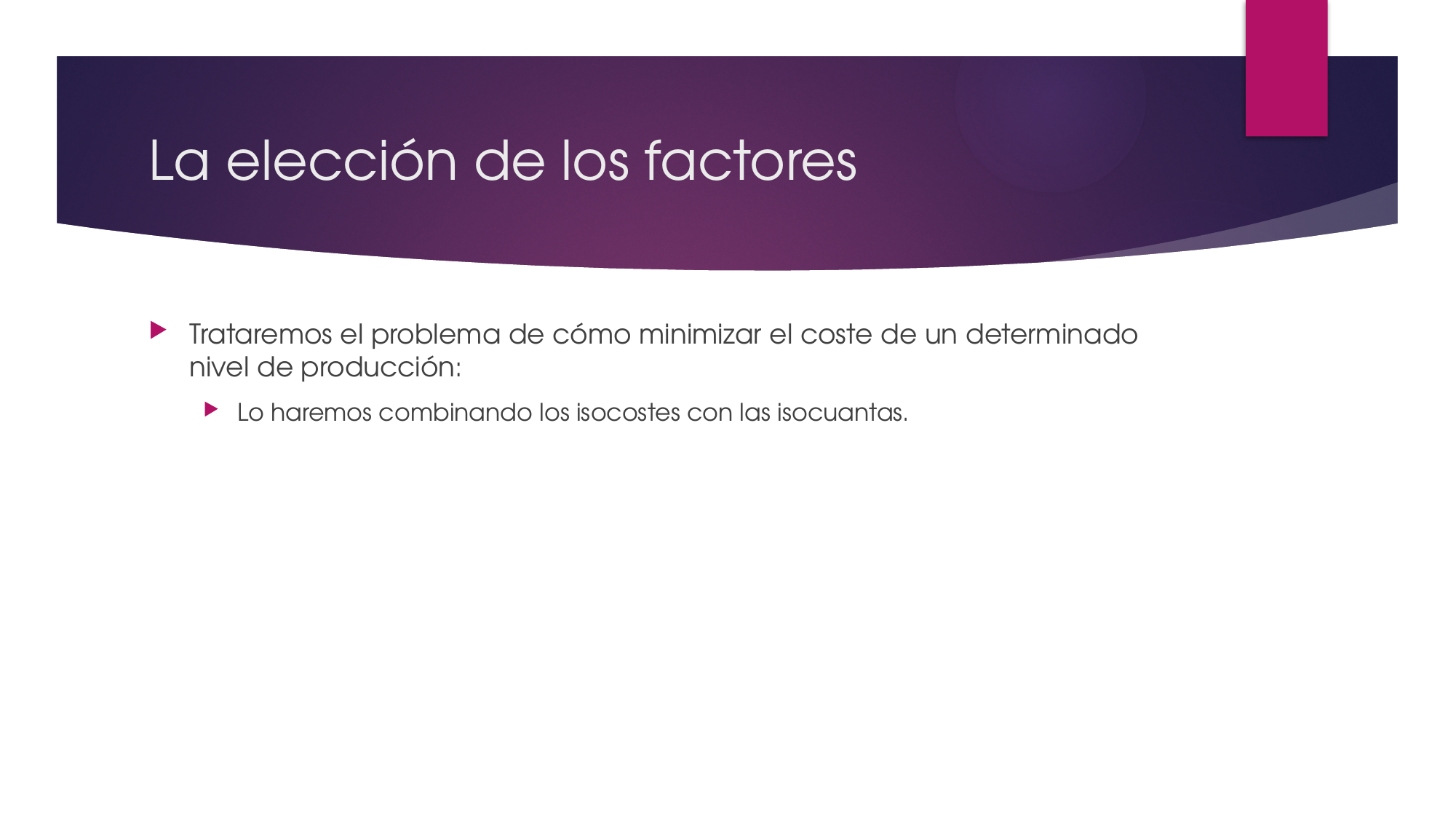

# La elección de los factores
Trataremos el problema de cómo minimizar el coste de un determinado nivel de producción:
Lo haremos combinando los isocostes con las isocuantas.